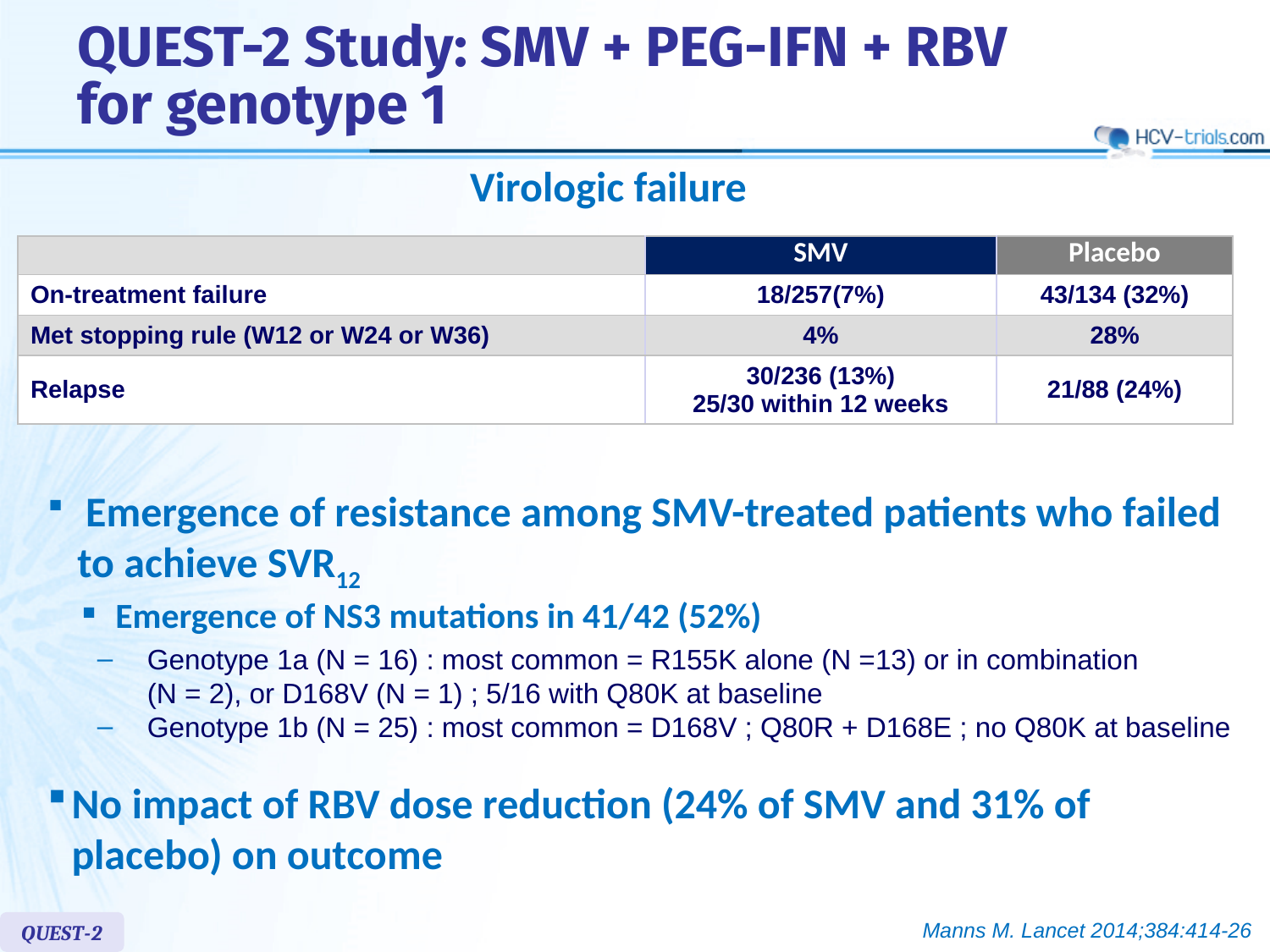

# QUEST-2 Study: SMV + PEG-IFN + RBV for genotype 1
Virologic failure
|  | SMV | Placebo |
| --- | --- | --- |
| On-treatment failure | 18/257(7%) | 43/134 (32%) |
| Met stopping rule (W12 or W24 or W36) | 4% | 28% |
| Relapse | 30/236 (13%) 25/30 within 12 weeks | 21/88 (24%) |
 Emergence of resistance among SMV-treated patients who failed to achieve SVR12
 Emergence of NS3 mutations in 41/42 (52%)
Genotype 1a (N = 16) : most common = R155K alone (N =13) or in combination
(N = 2), or D168V (N = 1) ; 5/16 with Q80K at baseline
Genotype 1b (N = 25) : most common = D168V ; Q80R + D168E ; no Q80K at baseline
No impact of RBV dose reduction (24% of SMV and 31% of placebo) on outcome

Manns M. Lancet 2014;384:414-26
QUEST-2